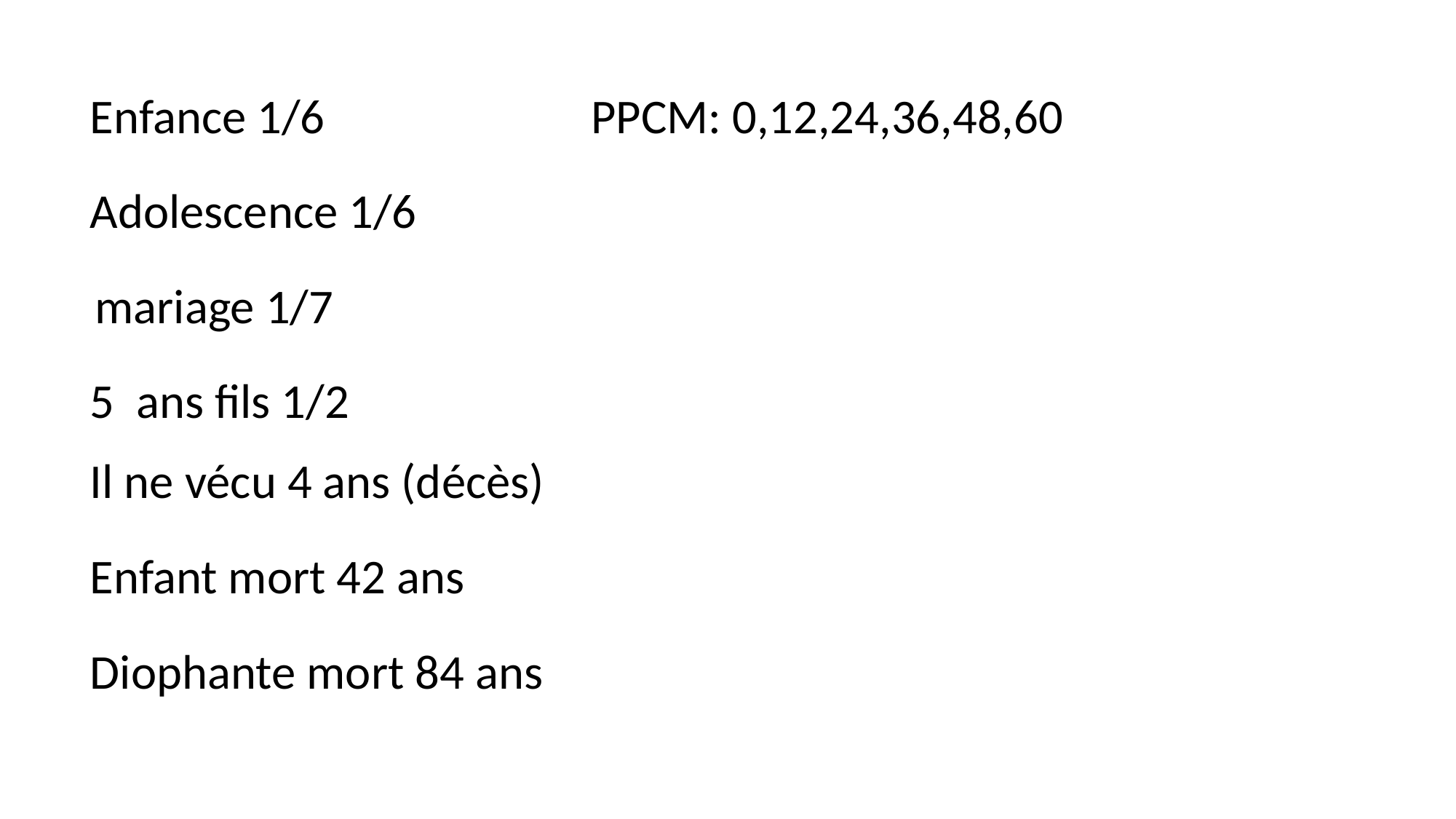

Enfance 1/6
PPCM: 0,12,24,36,48,60
Adolescence 1/6
 mariage 1/7
5  ans fils 1/2
Il ne vécu 4 ans (décès)
Enfant mort 42 ans
Diophante mort 84 ans